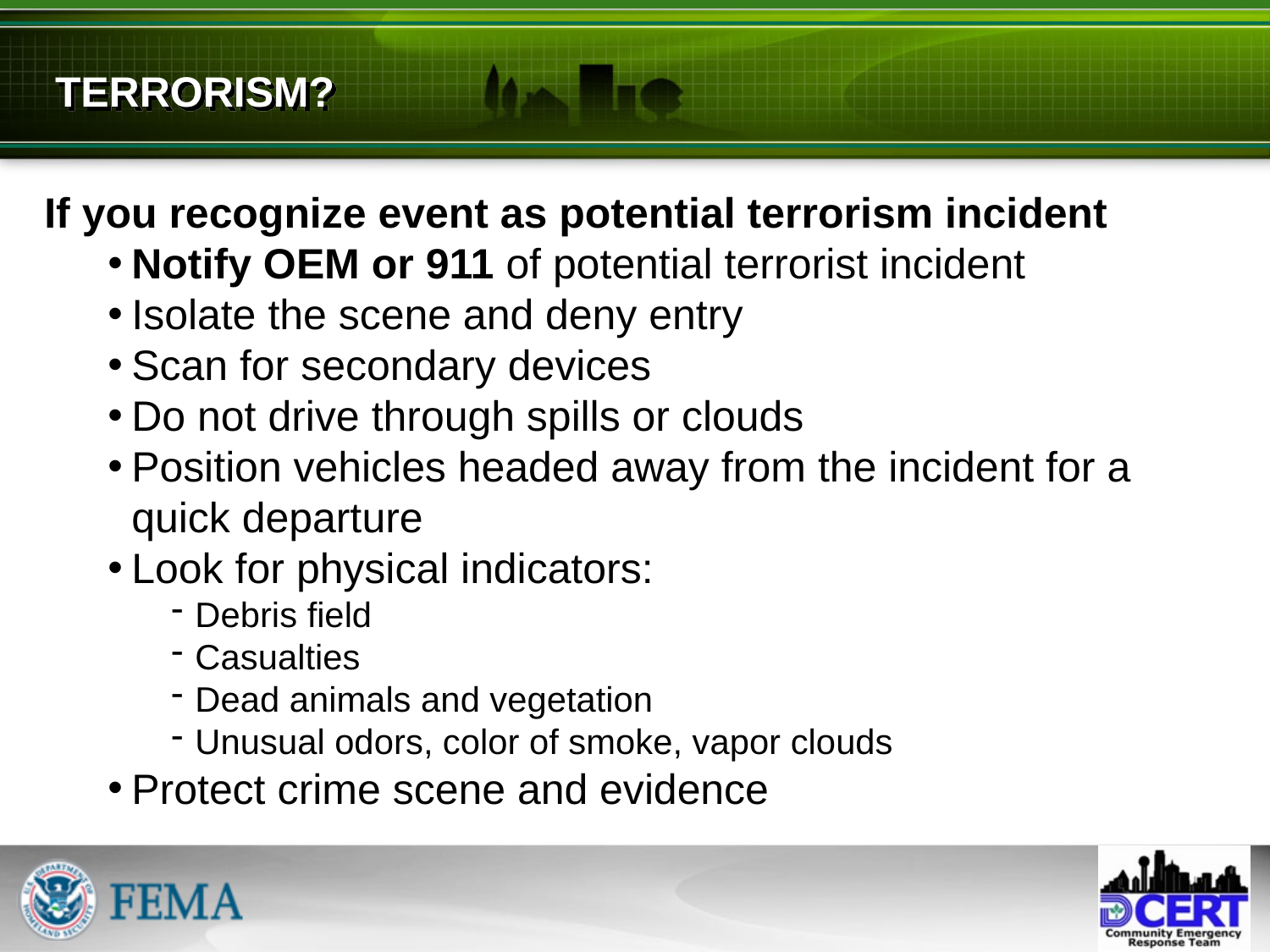

# TERRORISM?
If you recognize event as potential terrorism incident
Notify OEM or 911 of potential terrorist incident
Isolate the scene and deny entry
Scan for secondary devices
Do not drive through spills or clouds
Position vehicles headed away from the incident for a quick departure
Look for physical indicators:
Debris field
Casualties
Dead animals and vegetation
Unusual odors, color of smoke, vapor clouds
Protect crime scene and evidence